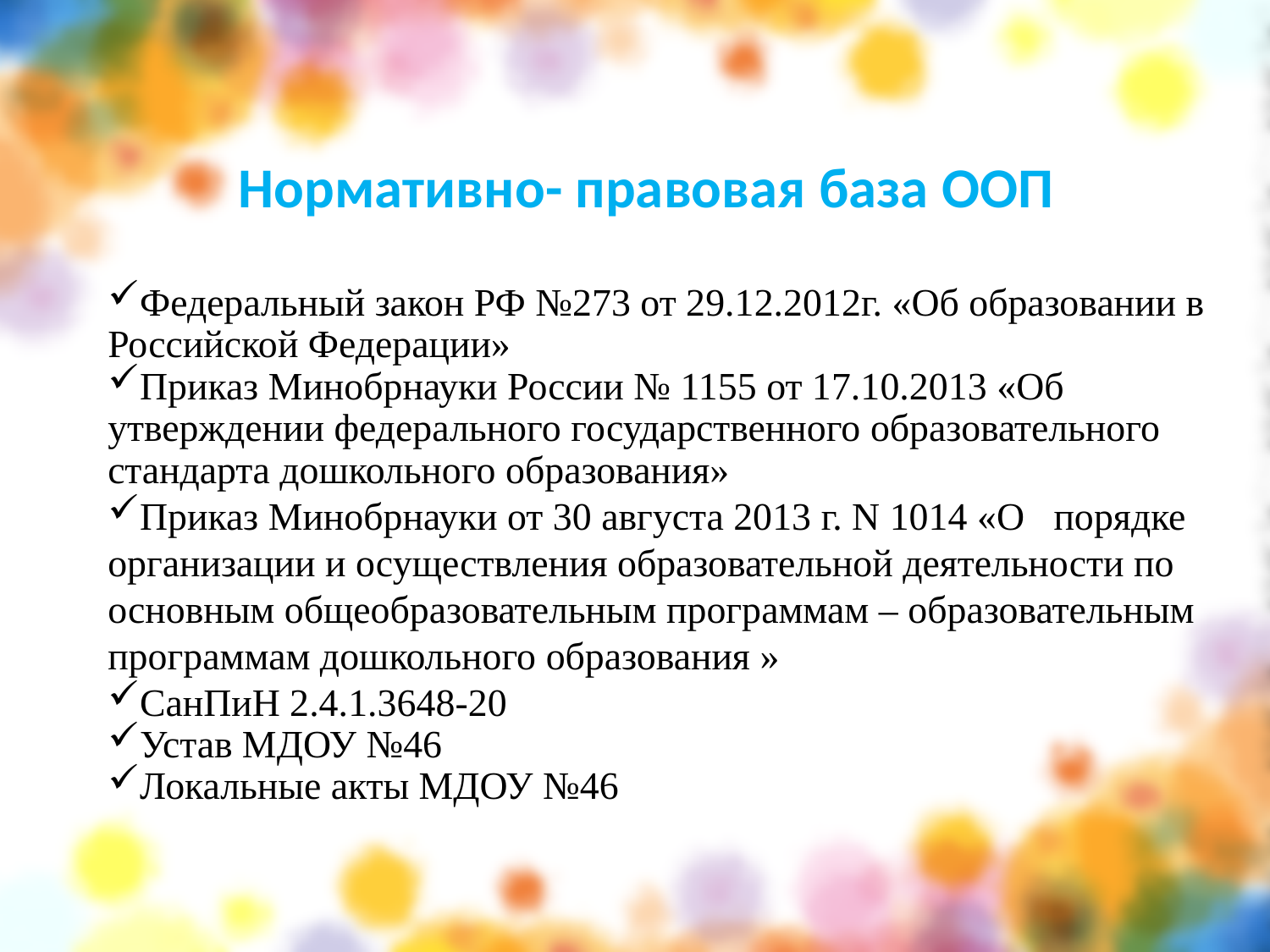

# Нормативно- правовая база ООП
Федеральный закон РФ №273 от 29.12.2012г. «Об образовании в Российской Федерации»
Приказ Минобрнауки России № 1155 от 17.10.2013 «Об утверждении федерального государственного образовательного стандарта дошкольного образования»
Приказ Минобрнауки от 30 августа 2013 г. N 1014 «О   порядке организации и осуществления образовательной деятельности по основным общеобразовательным программам – образовательным программам дошкольного образования »
СанПиН 2.4.1.3648-20
Устав МДОУ №46
Локальные акты МДОУ №46